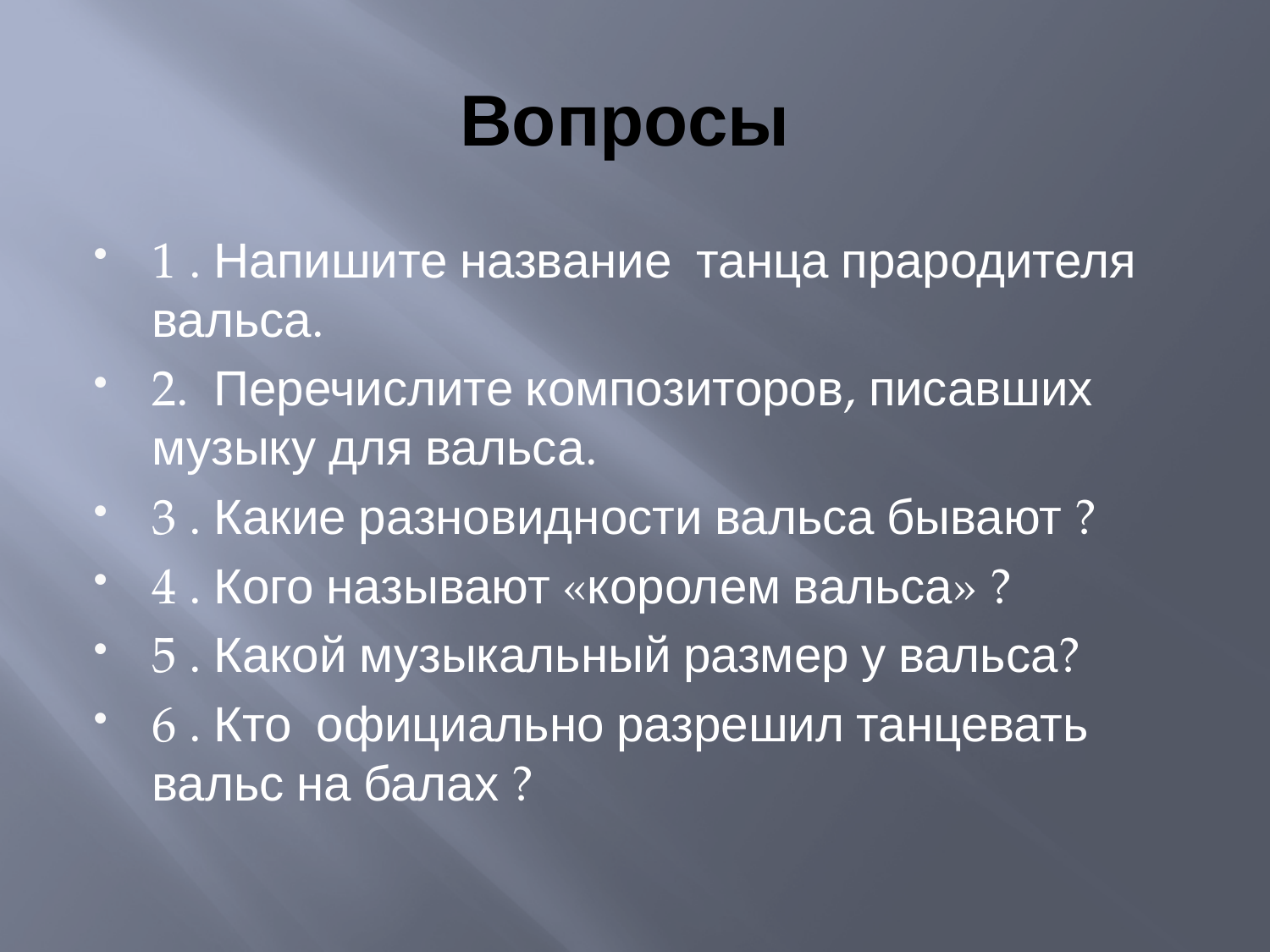

# Вопросы
1 . Напишите название  танца прародителя вальса.
2.  Перечислите композиторов, писавших музыку для вальса.
3 . Какие разновидности вальса бывают ?
4 . Кого называют «королем вальса» ?
5 . Какой музыкальный размер у вальса?
6 . Кто  официально разрешил танцевать вальс на балах ?